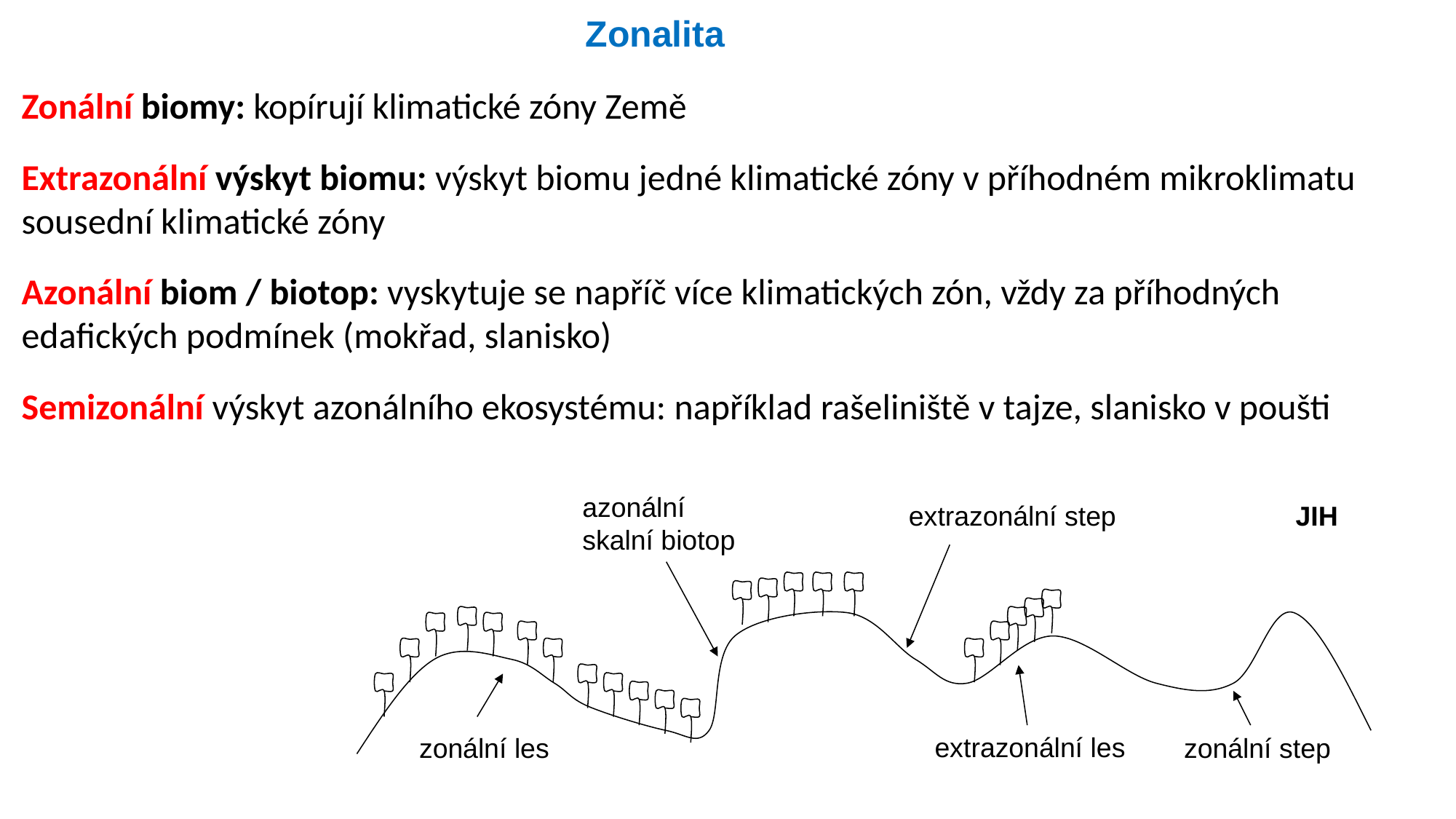

Zonalita
Zonální biomy: kopírují klimatické zóny Země
Extrazonální výskyt biomu: výskyt biomu jedné klimatické zóny v příhodném mikroklimatu sousední klimatické zóny
Azonální biom / biotop: vyskytuje se napříč více klimatických zón, vždy za příhodných edafických podmínek (mokřad, slanisko)
Semizonální výskyt azonálního ekosystému: například rašeliniště v tajze, slanisko v poušti
azonální skalní biotop
extrazonální step
JIH

extrazonální les
zonální les
zonální step